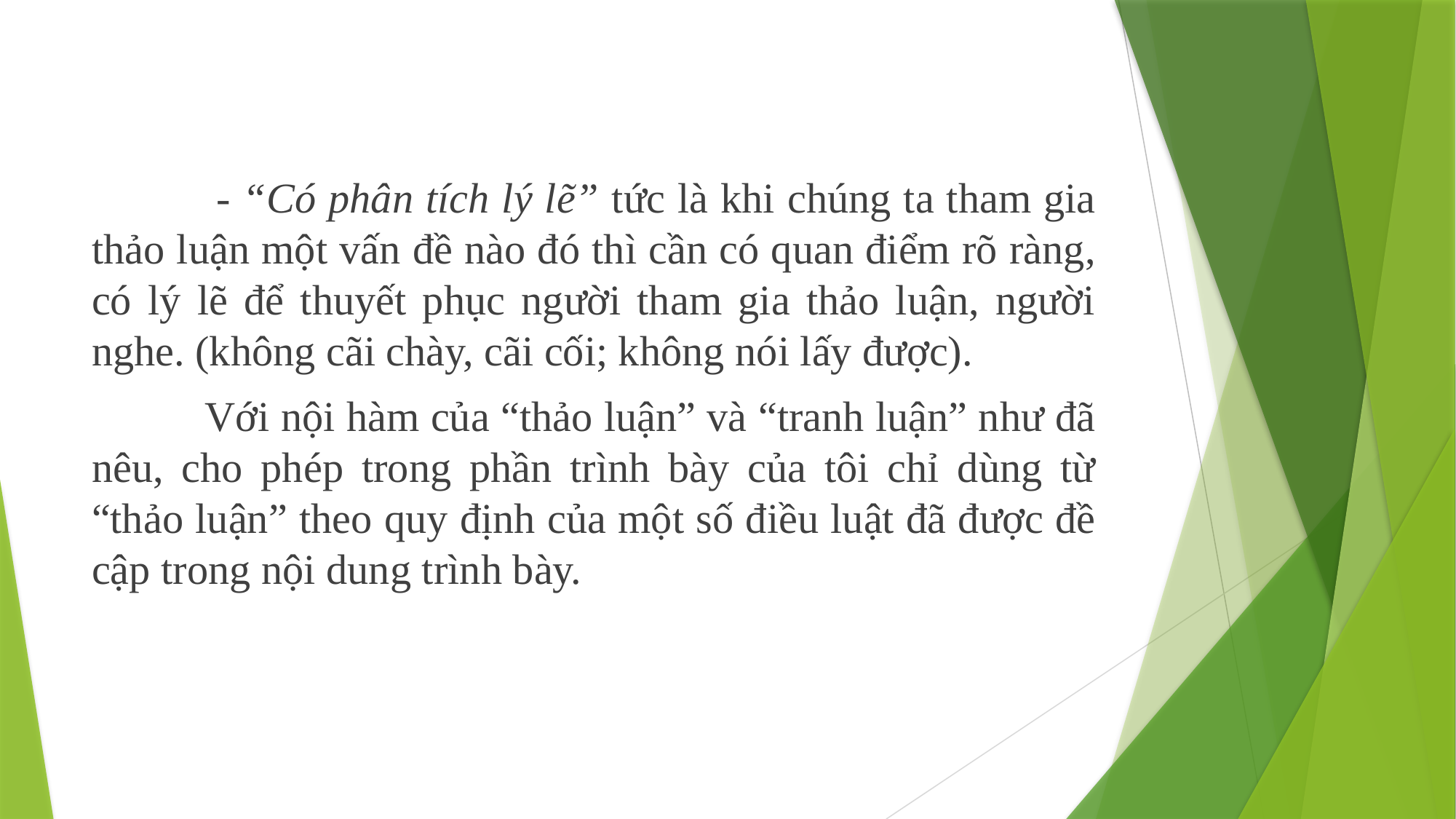

- “Có phân tích lý lẽ” tức là khi chúng ta tham gia thảo luận một vấn đề nào đó thì cần có quan điểm rõ ràng, có lý lẽ để thuyết phục người tham gia thảo luận, người nghe. (không cãi chày, cãi cối; không nói lấy được).
          Với nội hàm của “thảo luận” và “tranh luận” như đã nêu, cho phép trong phần trình bày của tôi chỉ dùng từ “thảo luận” theo quy định của một số điều luật đã được đề cập trong nội dung trình bày.